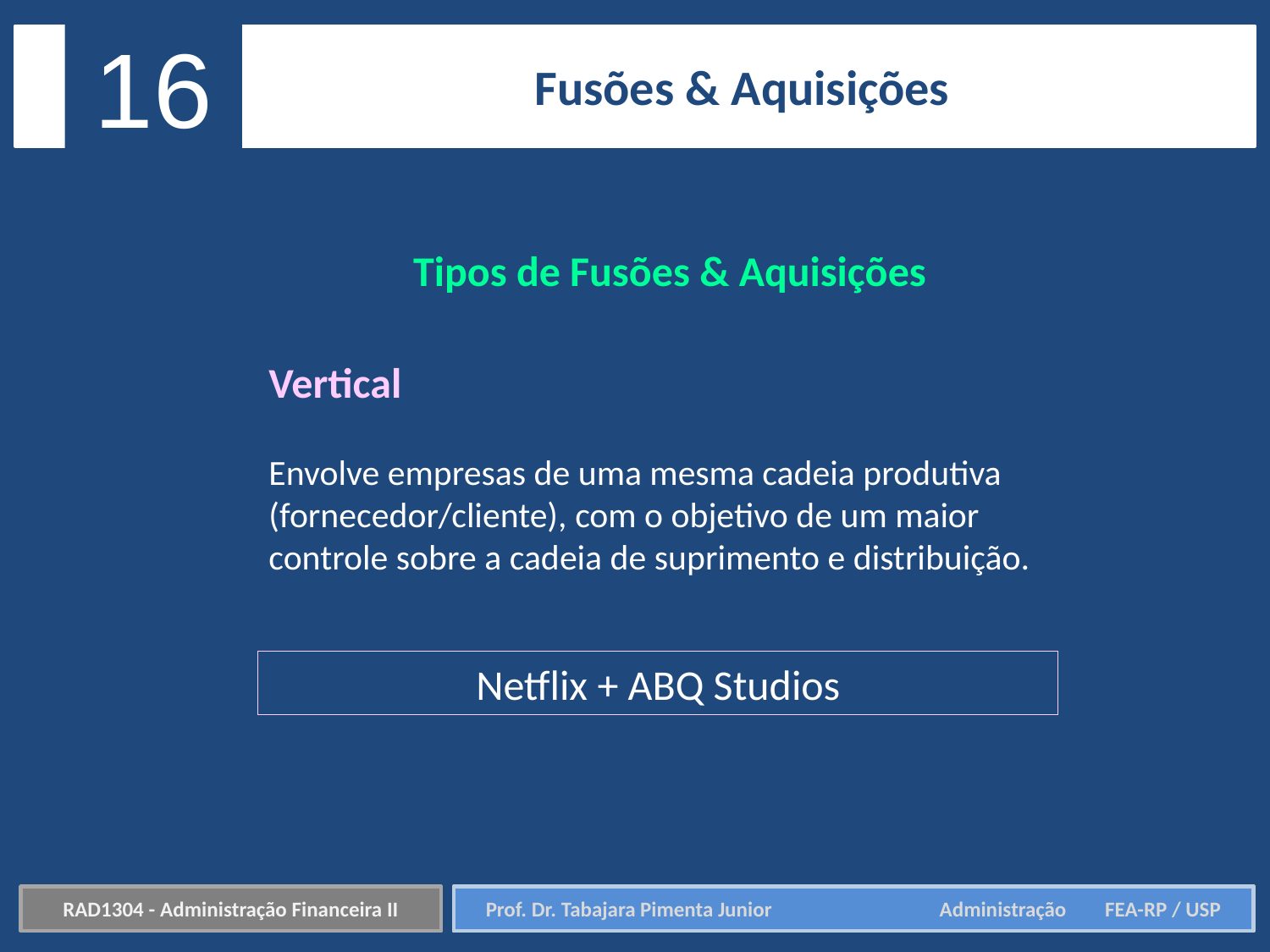

16

Fusões & Aquisições
Tipos de Fusões & Aquisições
Vertical
Envolve empresas de uma mesma cadeia produtiva (fornecedor/cliente), com o objetivo de um maior controle sobre a cadeia de suprimento e distribuição.
Netflix + ABQ Studios

RAD1304 - Administração Financeira II

Prof. Dr. Tabajara Pimenta Junior	               Administração        FEA-RP / USP

Prof. Dr. Tabajara Pimenta Junior	               Administração        FEA-RP / USP
RAD1304 - Administração Financeira II